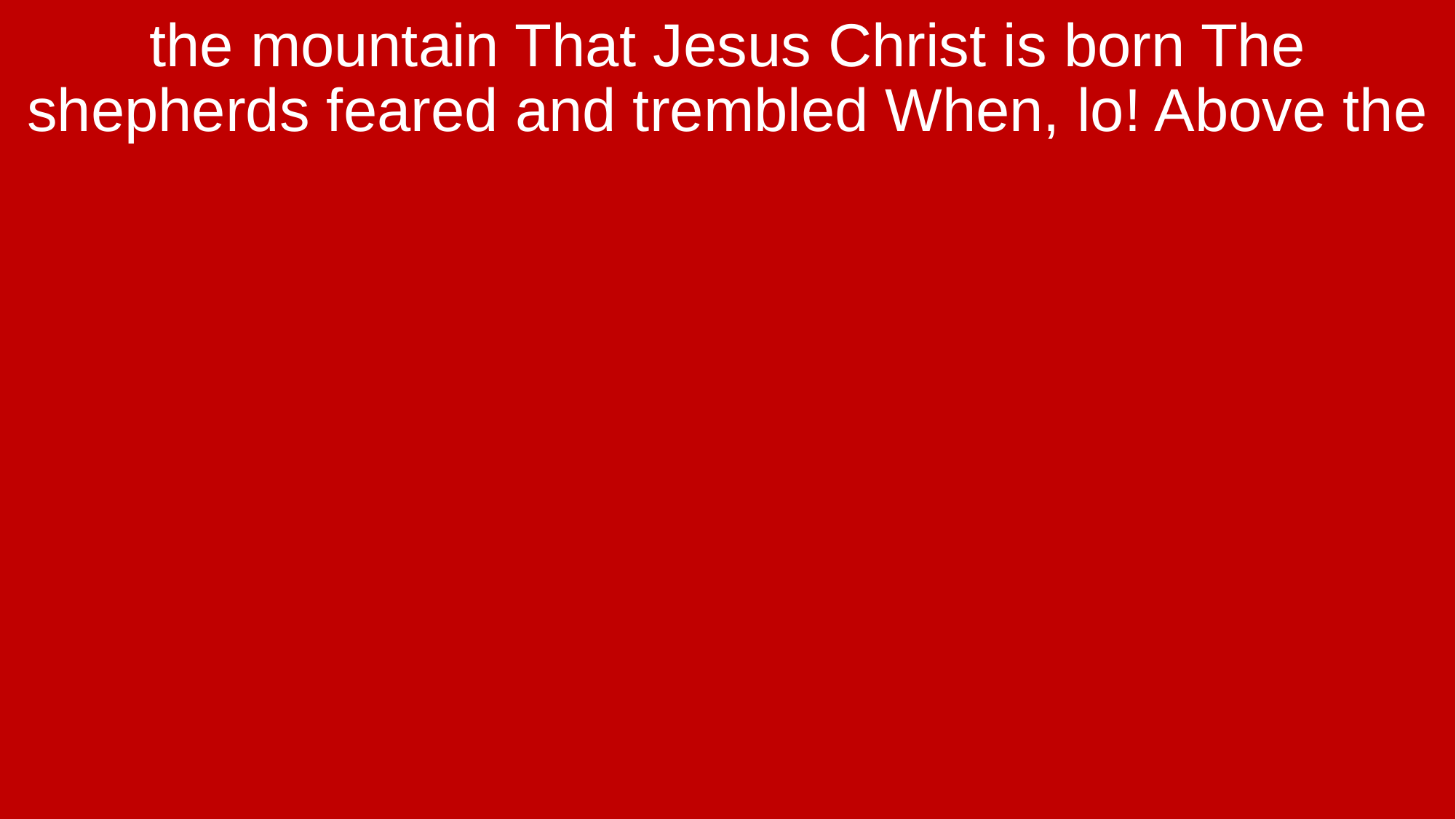

the mountain That Jesus Christ is born The shepherds feared and trembled When, lo! Above the